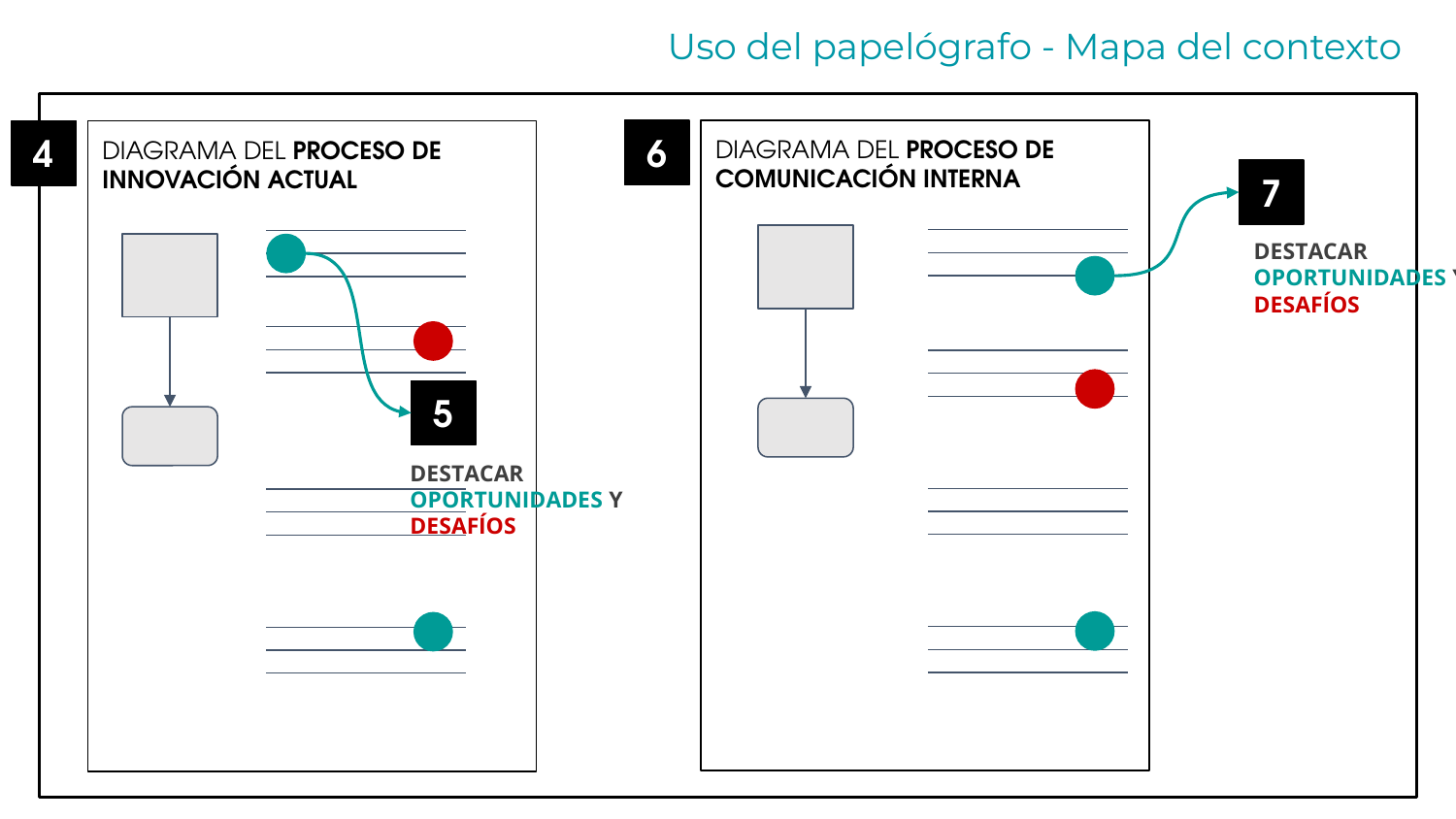

Uso del papelógrafo - Mapa del contexto

6
DIAGRAMA DEL PROCESO DE COMUNICACIÓN INTERNA
4
DIAGRAMA DEL PROCESO DE INNOVACIÓN ACTUAL
7

DESTACAR OPORTUNIDADES Y DESAFÍOS

5

DESTACAR OPORTUNIDADES Y DESAFÍOS